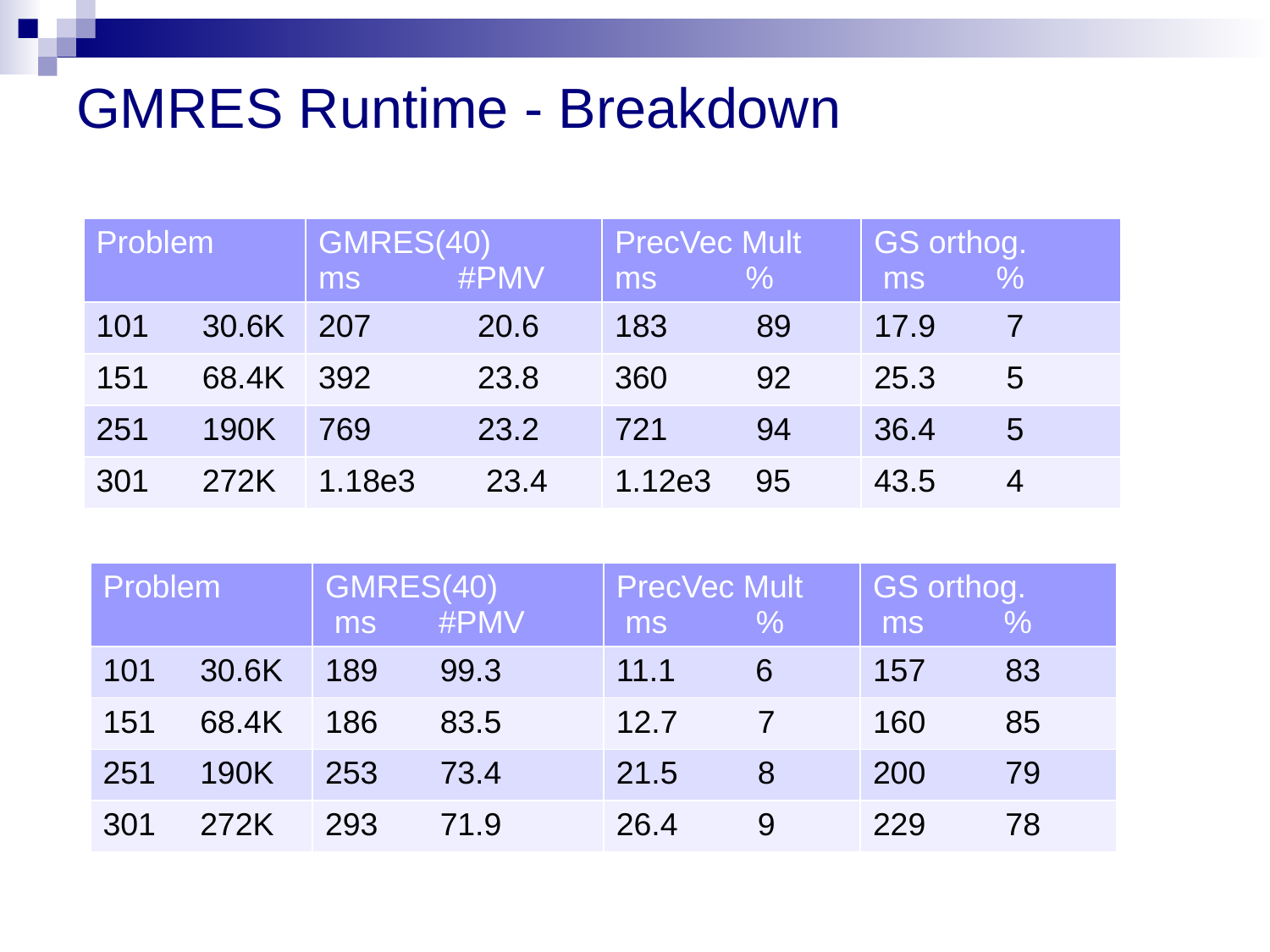

# GMRES Runtime - Breakdown
| Problem | GMRES(40) ms #PMV | PrecVec Mult ms % | GS orthog. ms % |
| --- | --- | --- | --- |
| 101 30.6K | 207 20.6 | 89 | 17.9 7 |
| 151 68.4K | 392 23.8 | 92 | 25.3 5 |
| 251 190K | 769 23.2 | 94 | 36.4 5 |
| 301 272K | 1.18e3 23.4 | 1.12e3 95 | 43.5 4 |
| Problem | GMRES(40) ms #PMV | PrecVec Mult ms % | GS orthog. ms % |
| --- | --- | --- | --- |
| 101 30.6K | 189 99.3 | 11.1 6 | 157 83 |
| 151 68.4K | 186 83.5 | 12.7 7 | 160 85 |
| 251 190K | 253 73.4 | 21.5 8 | 200 79 |
| 301 272K | 293 71.9 | 26.4 9 | 229 78 |